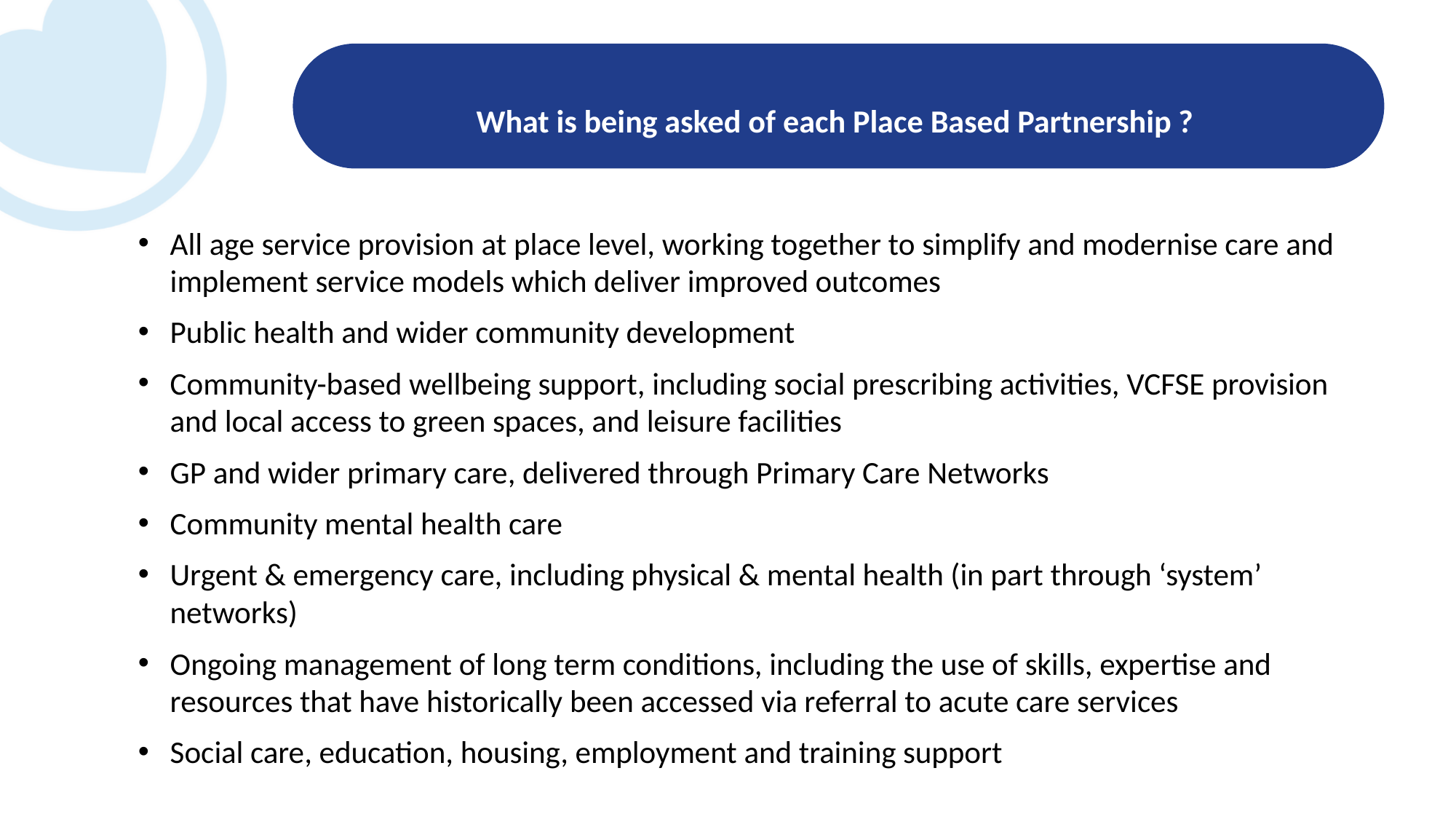

# What is being asked of each Place Based Partnership ?
All age service provision at place level, working together to simplify and modernise care and implement service models which deliver improved outcomes

Public health and wider community development

Community-based wellbeing support, including social prescribing activities, VCFSE provision and local access to green spaces, and leisure facilities

GP and wider primary care, delivered through Primary Care Networks

Community mental health care

Urgent & emergency care, including physical & mental health (in part through ‘system’ networks)

Ongoing management of long term conditions, including the use of skills, expertise and resources that have historically been accessed via referral to acute care services

Social care, education, housing, employment and training support